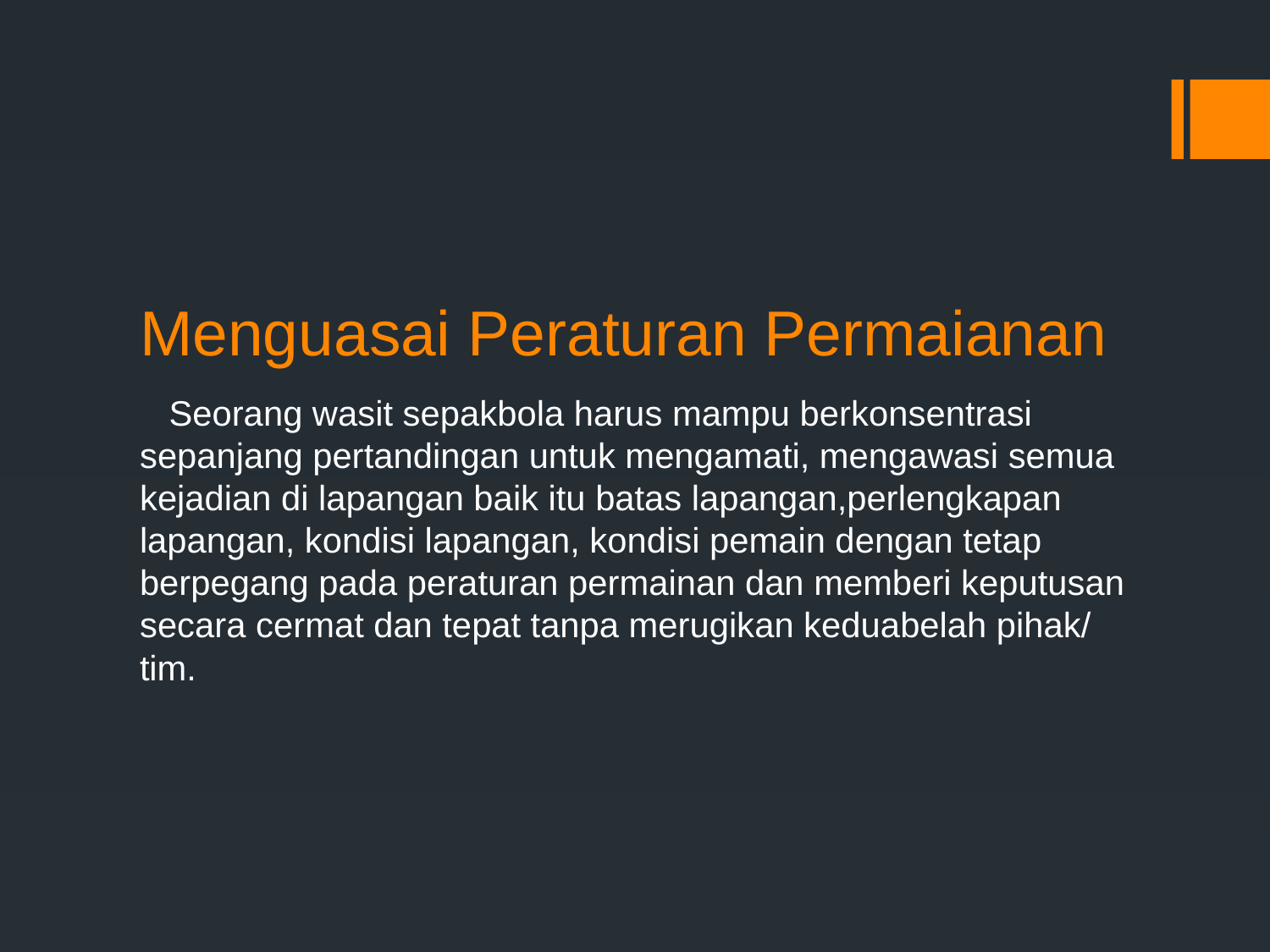

# Menguasai Peraturan Permaianan
   Seorang wasit sepakbola harus mampu berkonsentrasi  sepanjang pertandingan untuk mengamati, mengawasi semua kejadian di lapangan baik itu batas lapangan,perlengkapan lapangan, kondisi lapangan, kondisi pemain dengan tetap berpegang pada peraturan permainan dan memberi keputusan secara cermat dan tepat tanpa merugikan keduabelah pihak/ tim.